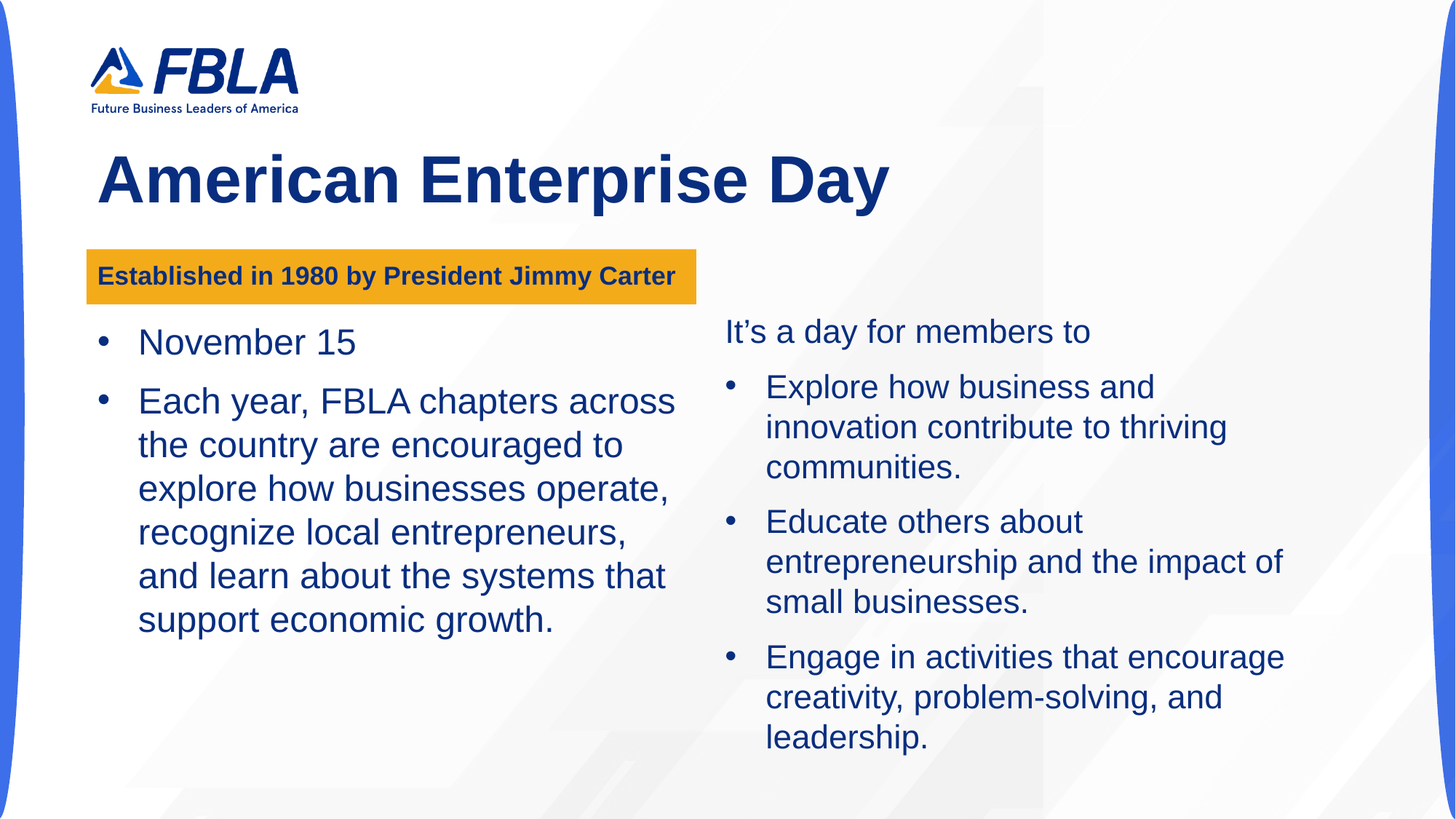

# American Enterprise Day
Established in 1980 by President Jimmy Carter
It’s a day for members to
Explore how business and innovation contribute to thriving communities.
Educate others about entrepreneurship and the impact of small businesses.
Engage in activities that encourage creativity, problem-solving, and leadership.
November 15
Each year, FBLA chapters across the country are encouraged to explore how businesses operate, recognize local entrepreneurs, and learn about the systems that support economic growth.